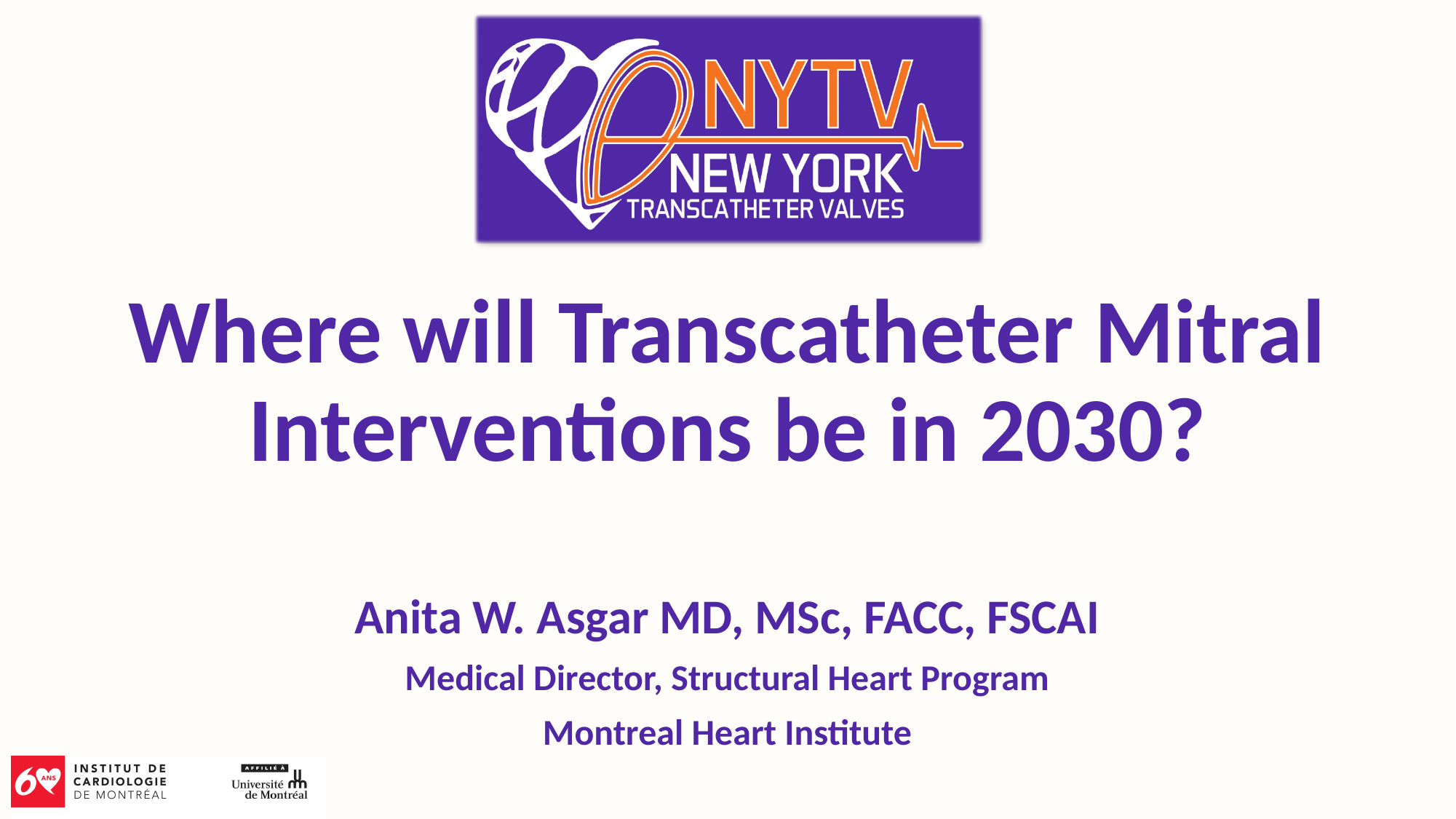

# Where will Transcatheter Mitral Interventions be in 2030?
Anita W. Asgar MD, MSc, FACC, FSCAI
Medical Director, Structural Heart Program
Montreal Heart Institute